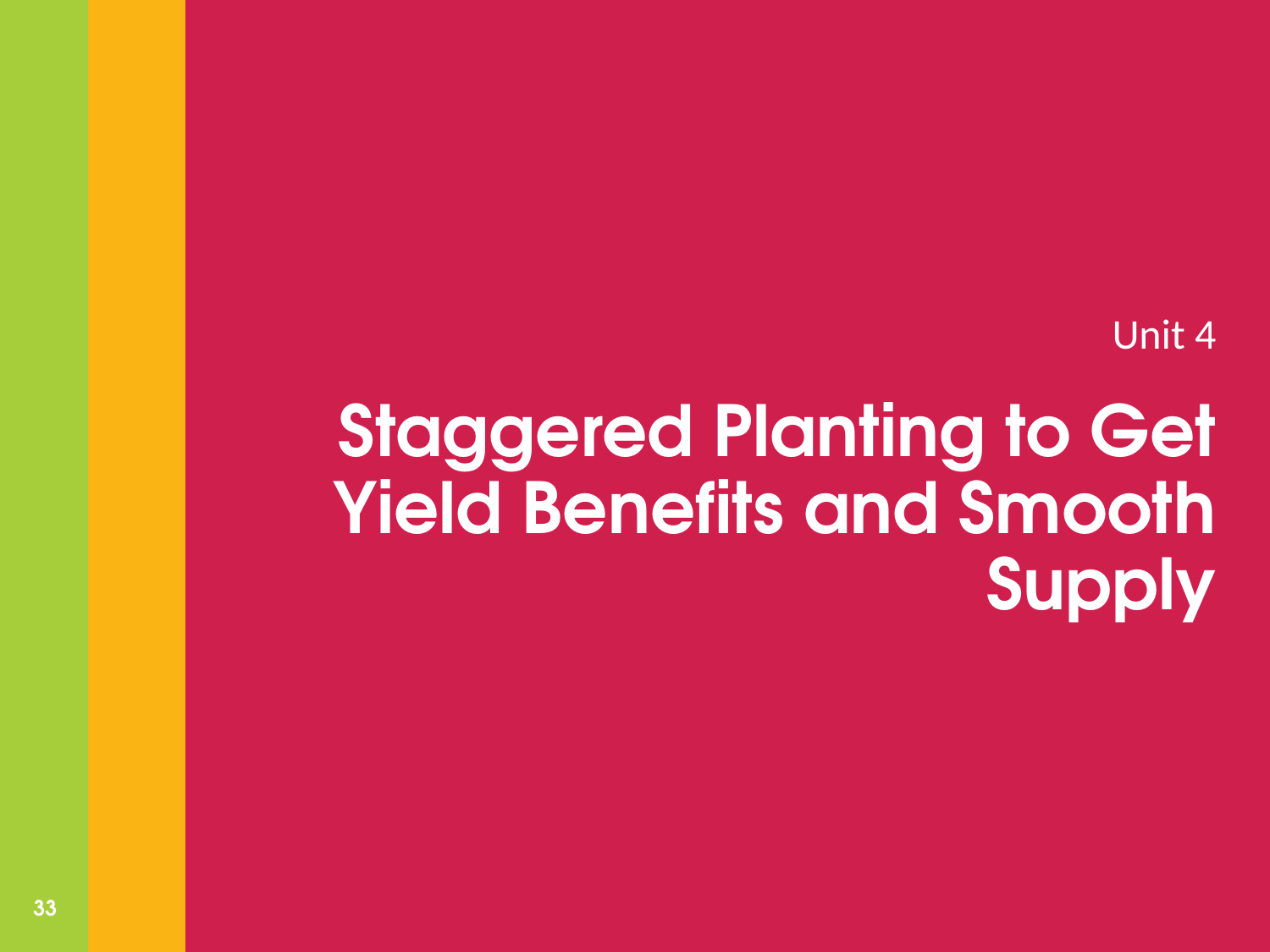

Unit 4

# Staggered Planting to Get Yield Benefits and Smooth Supply
33